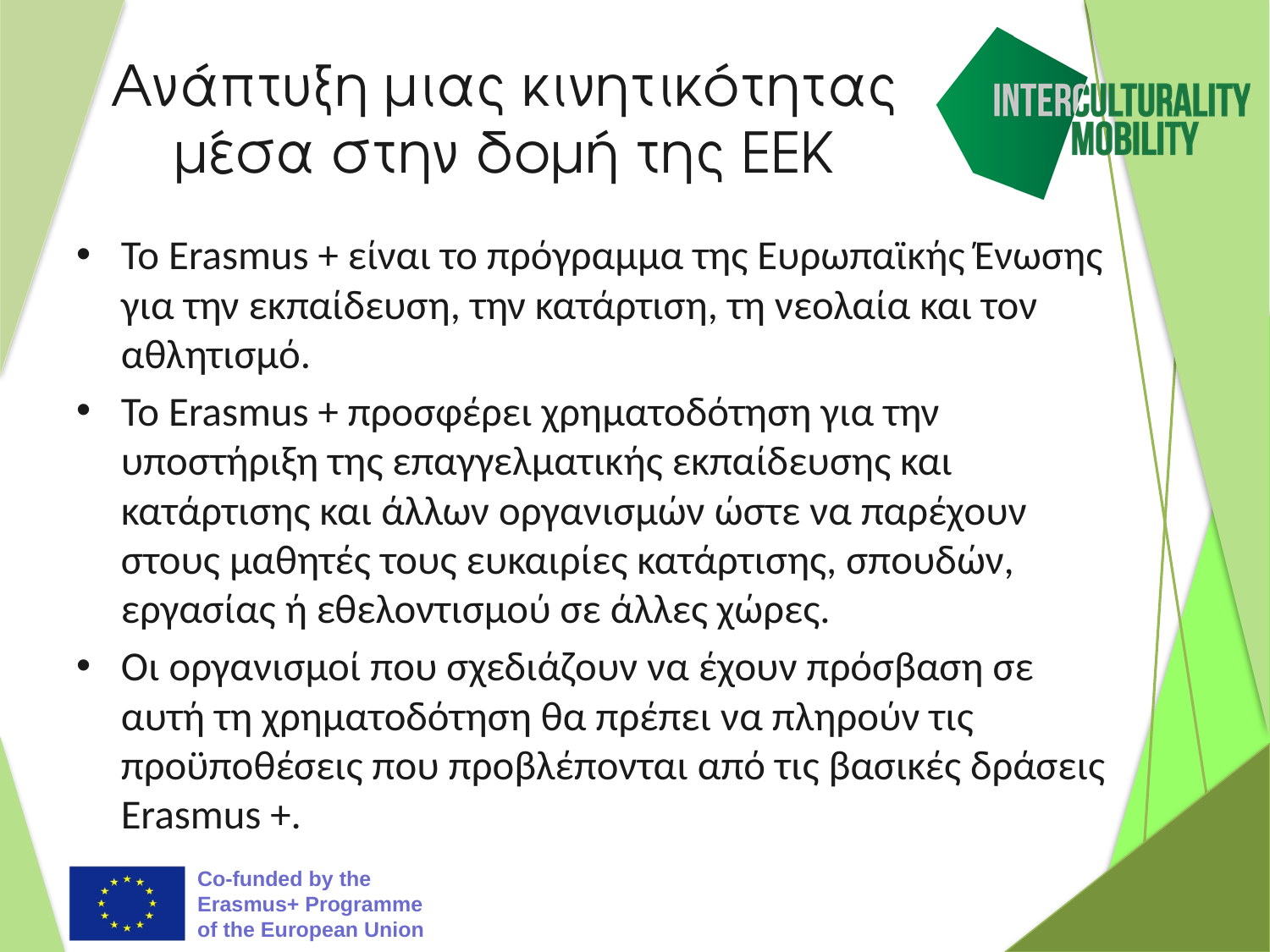

# Ανάπτυξη μιας κινητικότητας μέσα στην δομή της ΕΕΚ
Το Erasmus + είναι το πρόγραμμα της Ευρωπαϊκής Ένωσης για την εκπαίδευση, την κατάρτιση, τη νεολαία και τον αθλητισμό.
Το Erasmus + προσφέρει χρηματοδότηση για την υποστήριξη της επαγγελματικής εκπαίδευσης και κατάρτισης και άλλων οργανισμών ώστε να παρέχουν στους μαθητές τους ευκαιρίες κατάρτισης, σπουδών, εργασίας ή εθελοντισμού σε άλλες χώρες.
Οι οργανισμοί που σχεδιάζουν να έχουν πρόσβαση σε αυτή τη χρηματοδότηση θα πρέπει να πληρούν τις προϋποθέσεις που προβλέπονται από τις βασικές δράσεις Erasmus +.